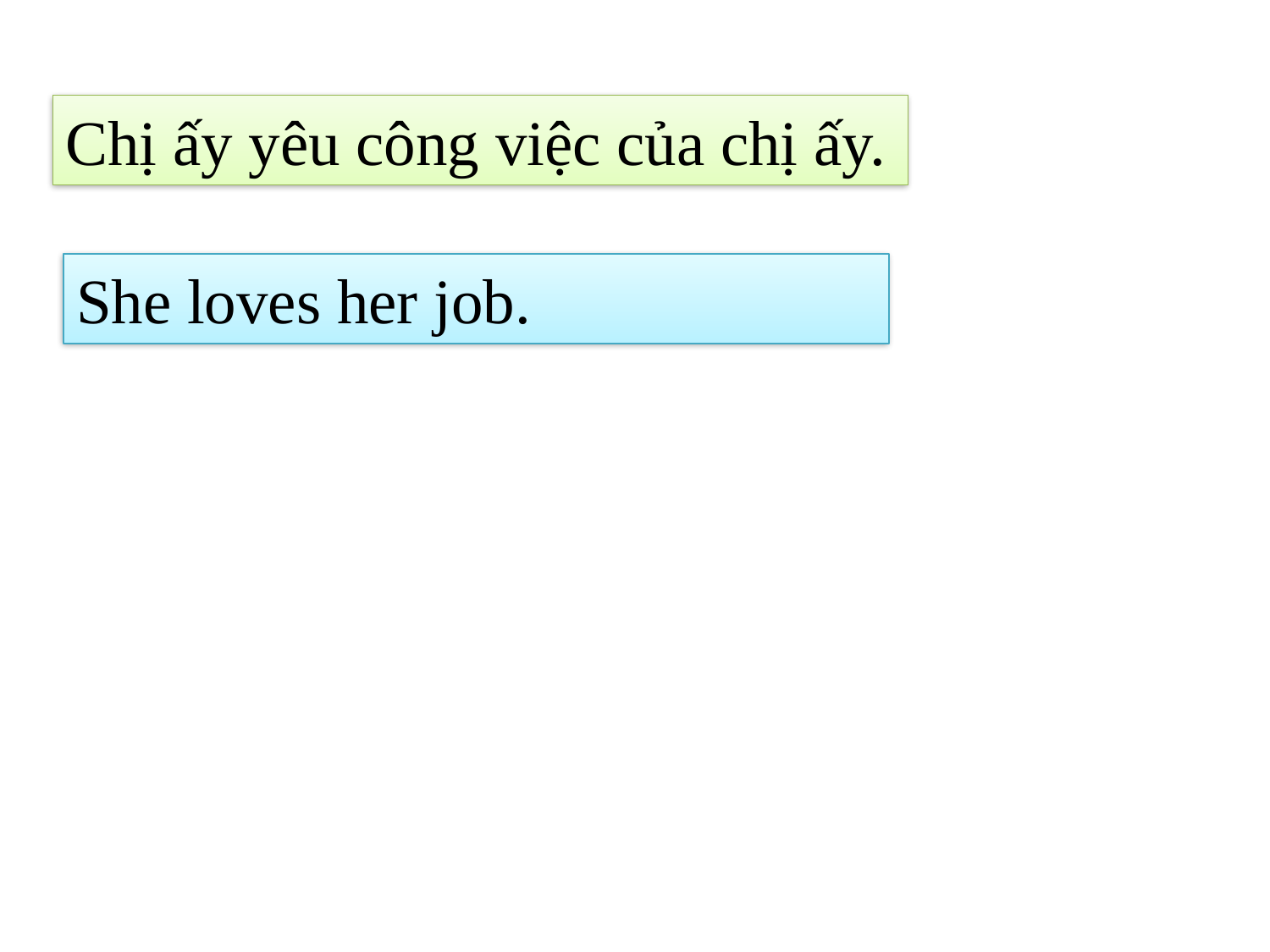

Chị ấy yêu công việc của chị ấy.

She loves her job.